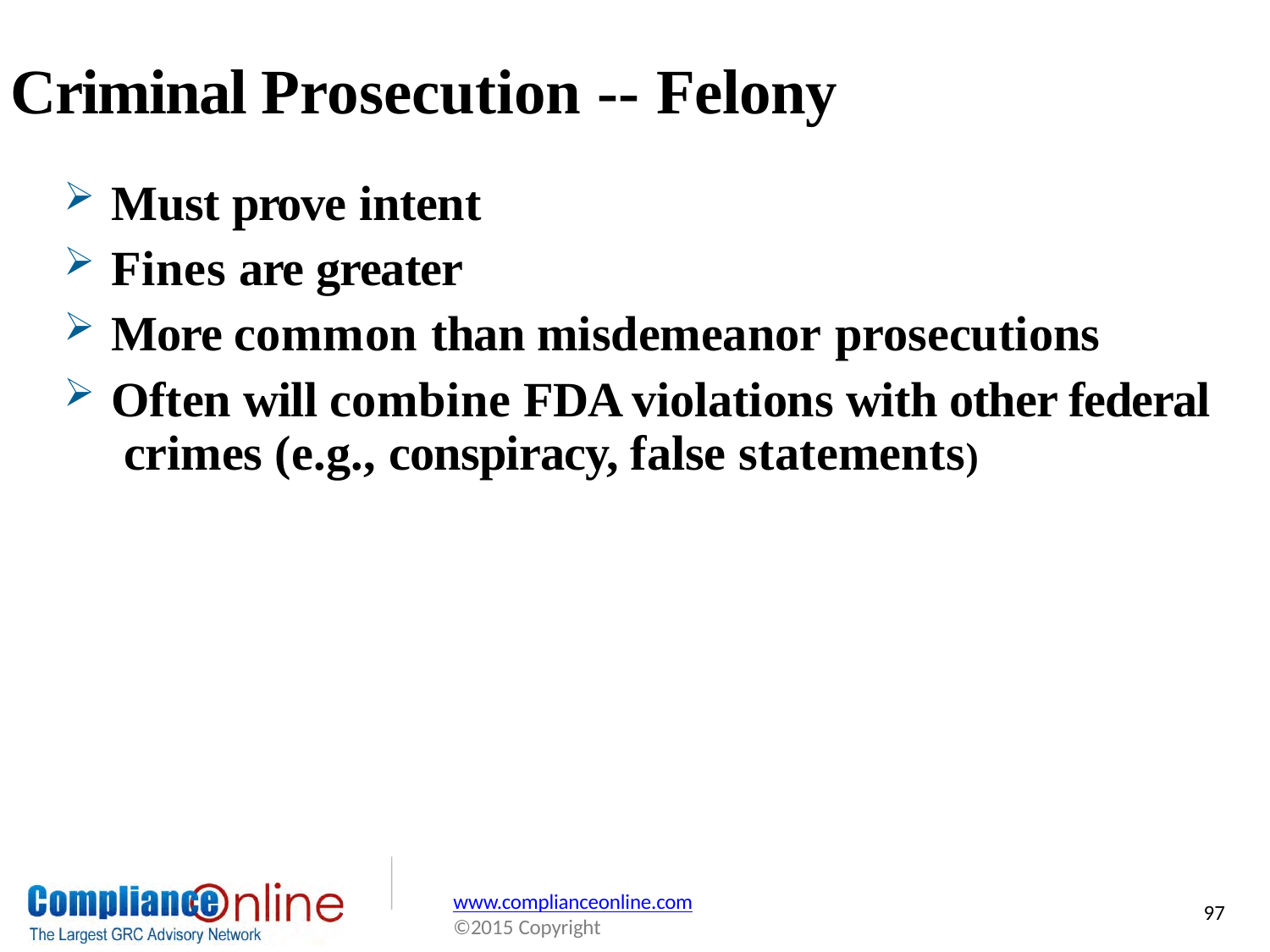

# Criminal Prosecution -- Felony
Must prove intent
Fines are greater
More common than misdemeanor prosecutions
Often will combine FDA violations with other federal  crimes (e.g., conspiracy, false statements)
www.complianceonline.com
©2015 Copyright
97